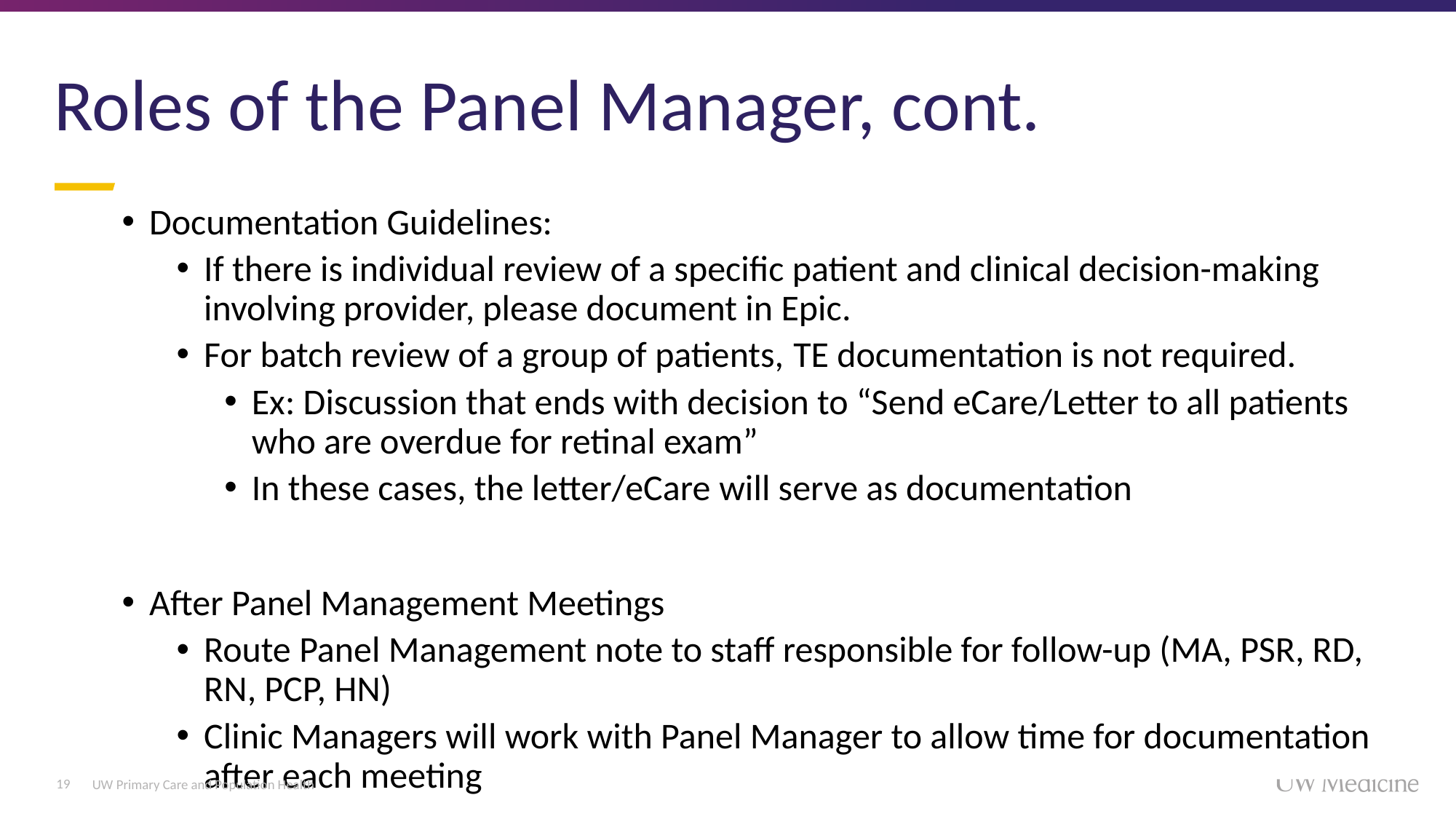

# Roles of the Panel Manager, cont.
Documentation Guidelines:
If there is individual review of a specific patient and clinical decision-making involving provider, please document in Epic.
For batch review of a group of patients, TE documentation is not required.
Ex: Discussion that ends with decision to “Send eCare/Letter to all patients who are overdue for retinal exam”
In these cases, the letter/eCare will serve as documentation

After Panel Management Meetings
Route Panel Management note to staff responsible for follow-up (MA, PSR, RD, RN, PCP, HN)
Clinic Managers will work with Panel Manager to allow time for documentation after each meeting

19
UW Primary Care and Population Health